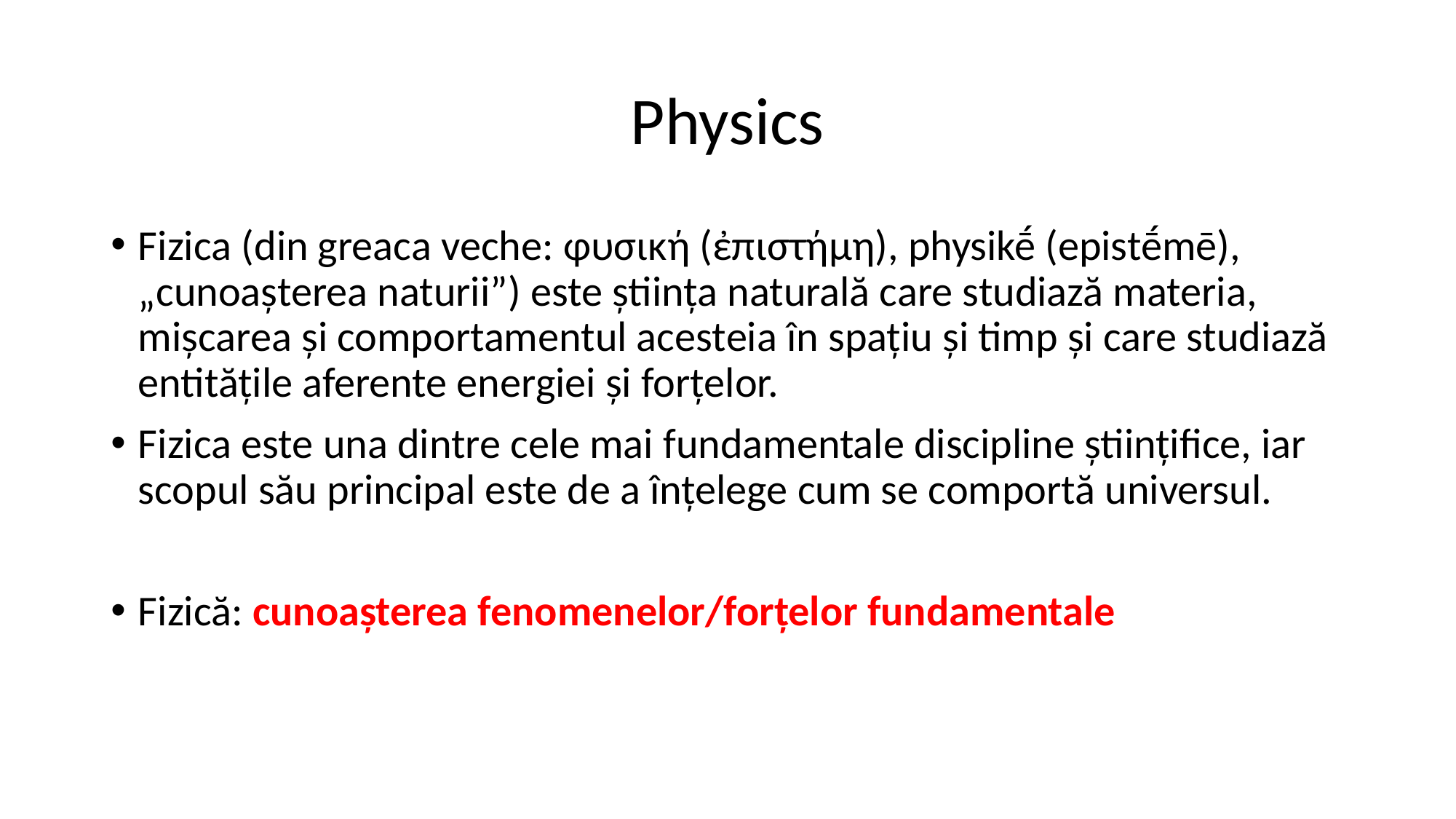

# Physics
Fizica (din greaca veche: φυσική (ἐπιστήμη), physikḗ (epistḗmē), „cunoașterea naturii”) este știința naturală care studiază materia, mișcarea și comportamentul acesteia în spațiu și timp și care studiază entitățile aferente energiei și forțelor.
Fizica este una dintre cele mai fundamentale discipline științifice, iar scopul său principal este de a înțelege cum se comportă universul.

Fizică: cunoașterea fenomenelor/forțelor fundamentale